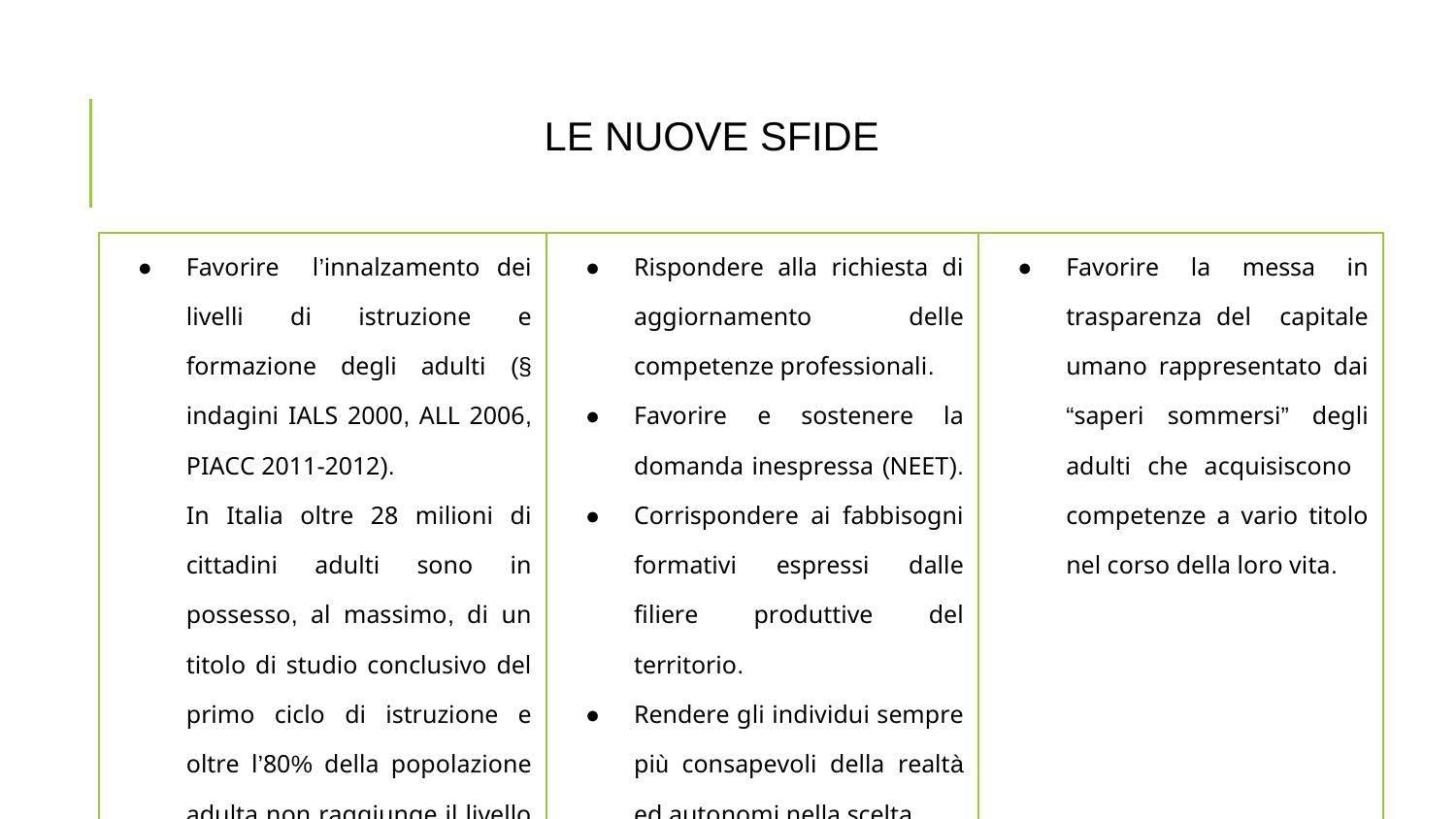

# LE NUOVE SFIDE
| Favorire l’innalzamento dei livelli di istruzione e formazione degli adulti (§ indagini IALS 2000, ALL 2006, PIACC 2011-2012). In Italia oltre 28 milioni di cittadini adulti sono in possesso, al massimo, di un titolo di studio conclusivo del primo ciclo di istruzione e oltre l’80% della popolazione adulta non raggiunge il livello 3, ovvero “il livello necessario per garantire il pieno inserimento nella società della conoscenza” (Beck, 2000: le biografie a rischio; Colosio, 2015). | Rispondere alla richiesta di aggiornamento delle competenze professionali. Favorire e sostenere la domanda inespressa (NEET). Corrispondere ai fabbisogni formativi espressi dalle filiere produttive del territorio. Rendere gli individui sempre più consapevoli della realtà ed autonomi nella scelta. | Favorire la messa in trasparenza del capitale umano rappresentato dai “saperi sommersi” degli adulti che acquisiscono competenze a vario titolo nel corso della loro vita. |
| --- | --- | --- |